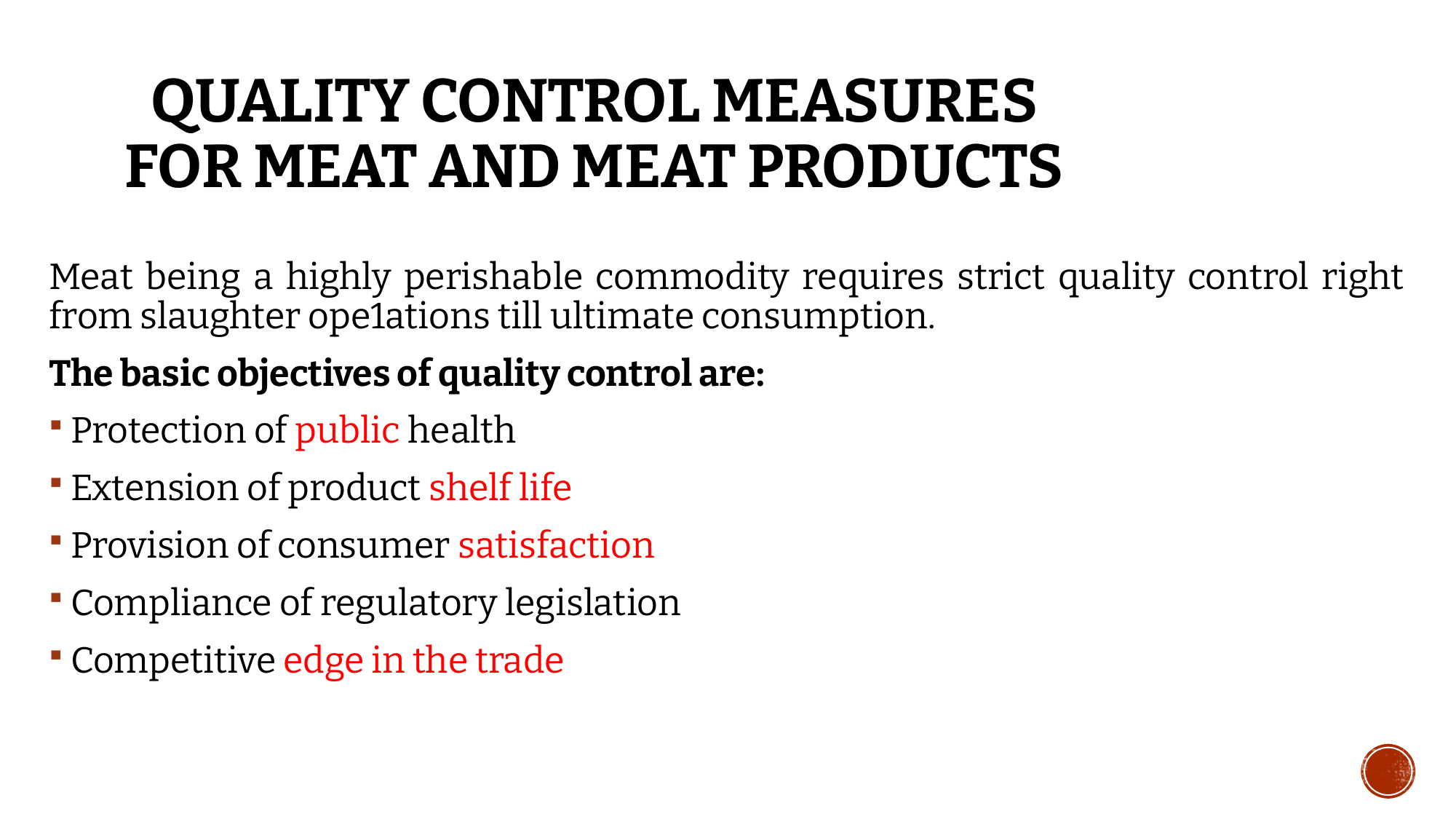

# Quality Control Measures for Meat and Meat Products
Meat being a highly perishable commodity requires strict quality control right from slaughter ope1ations till ultimate consumption.
The basic objectives of quality control are:
Protection of public health
Extension of product shelf life
Provision of consumer satisfaction
Compliance of regulatory legislation
Competitive edge in the trade